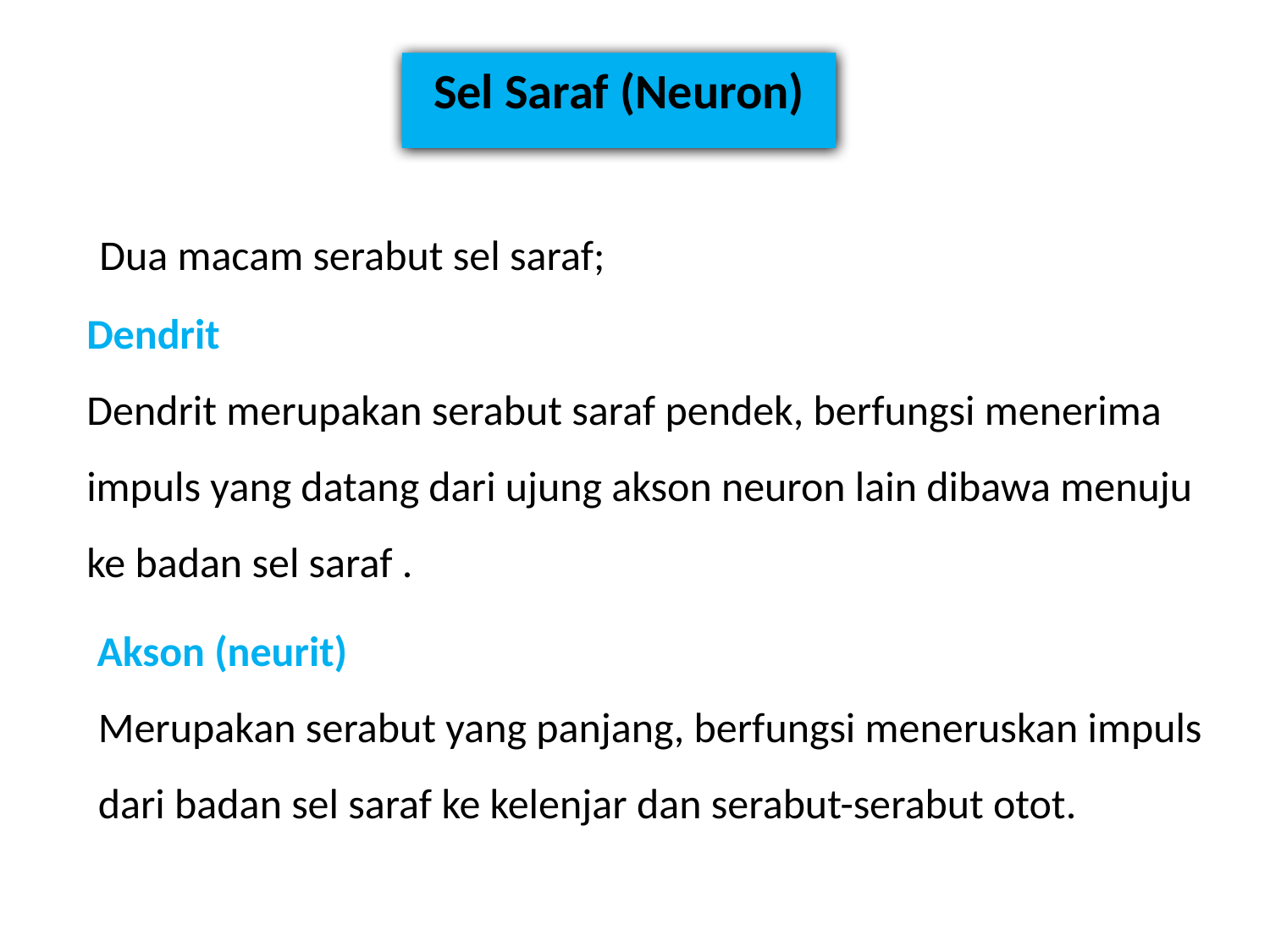

Sel Saraf (Neuron)
Dua macam serabut sel saraf;
Dendrit
Dendrit merupakan serabut saraf pendek, berfungsi menerima impuls yang datang dari ujung akson neuron lain dibawa menuju ke badan sel saraf .
Akson (neurit)
Merupakan serabut yang panjang, berfungsi meneruskan impuls dari badan sel saraf ke kelenjar dan serabut-serabut otot.